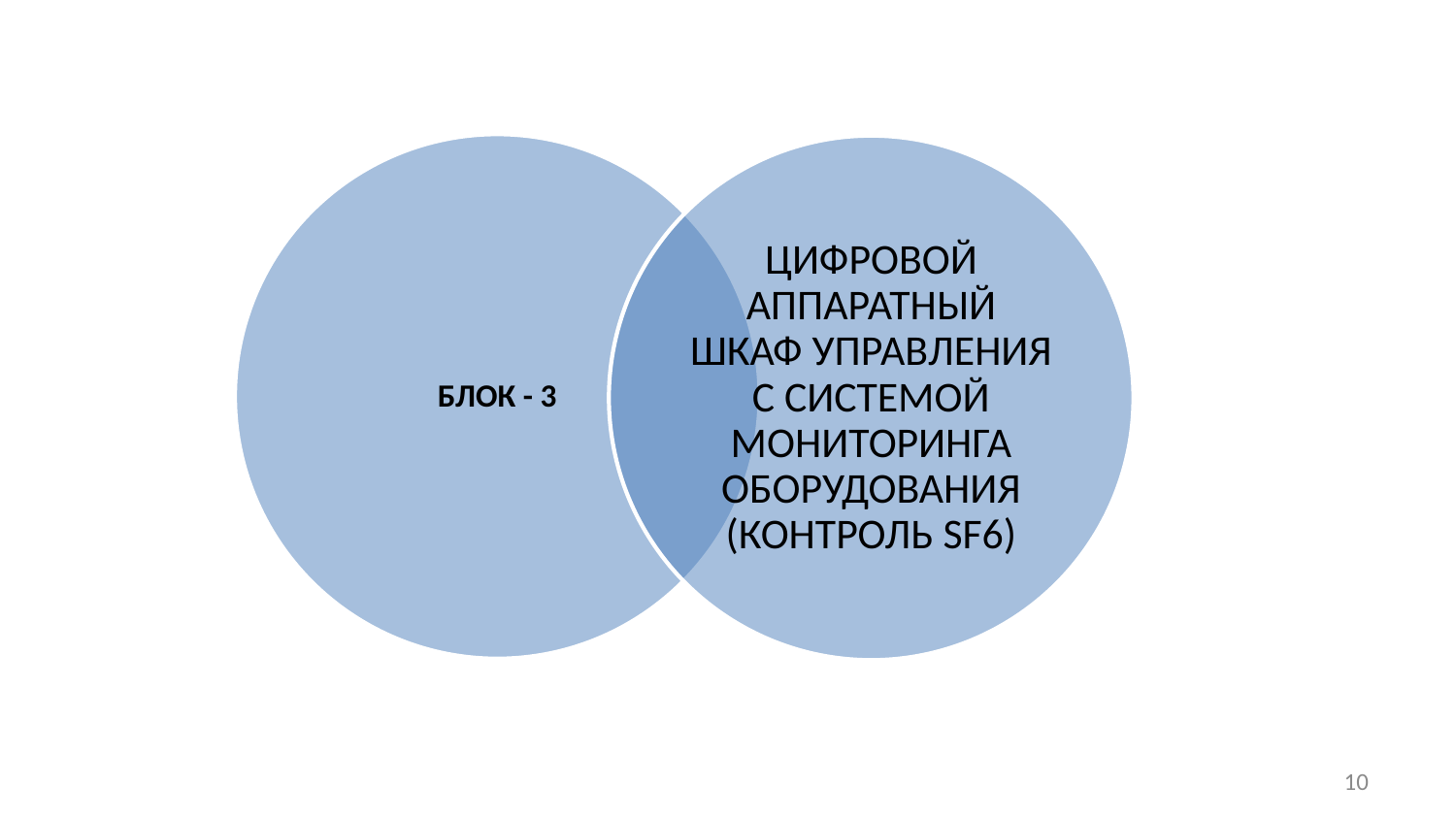

БЛОК - 3
ЦИФРОВОЙ АППАРАТНЫЙ ШКАФ УПРАВЛЕНИЯ С СИСТЕМОЙ МОНИТОРИНГА ОБОРУДОВАНИЯ (КОНТРОЛЬ SF6)
10